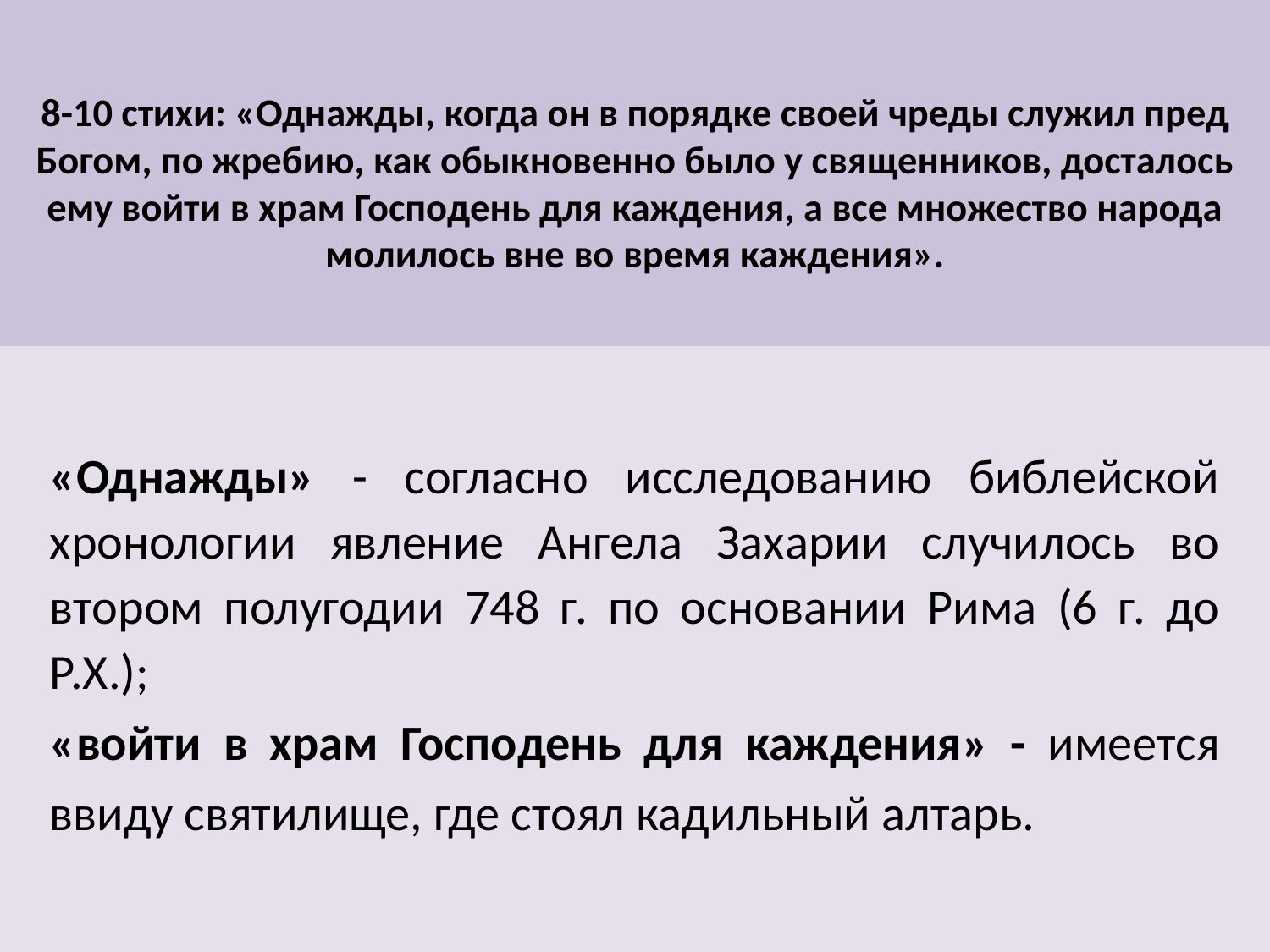

# 8-10 стихи: «Однажды, когда он в порядке своей чреды служил пред Богом, по жребию, как обыкновенно было у священников, досталось ему войти в храм Господень для каждения, а все множество народа молилось вне во время каждения».

«Однажды» - согласно исследованию библейской хронологии явление Ангела Захарии случилось во втором полугодии 748 г. по основании Рима (6 г. до Р.Х.);
«войти в храм Господень для каждения» - имеется ввиду святилище, где стоял кадильный алтарь.